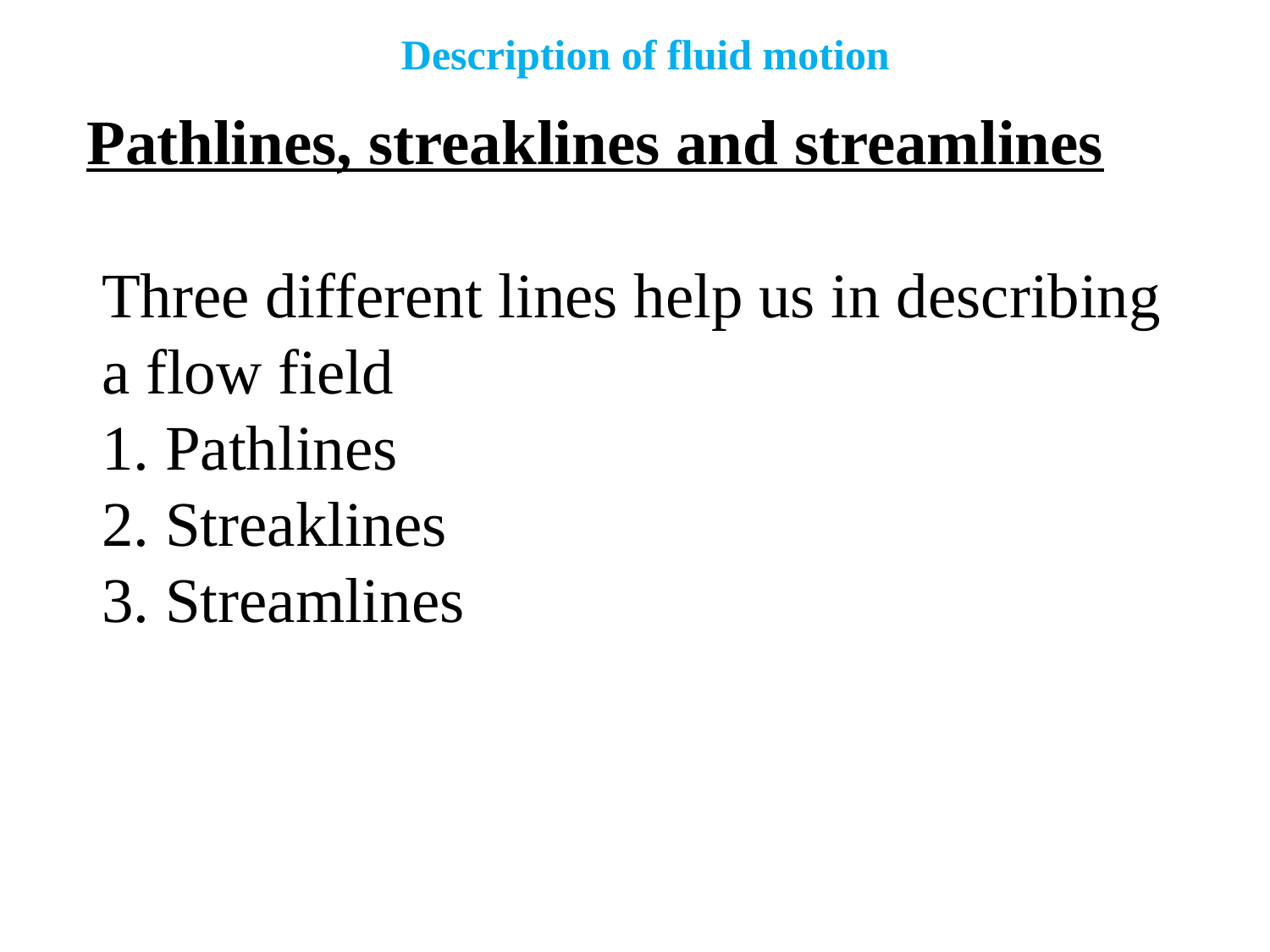

Description of fluid motion
Pathlines, streaklines and streamlines

Three different lines help us in describing a flow field
Pathlines
Streaklines
Streamlines